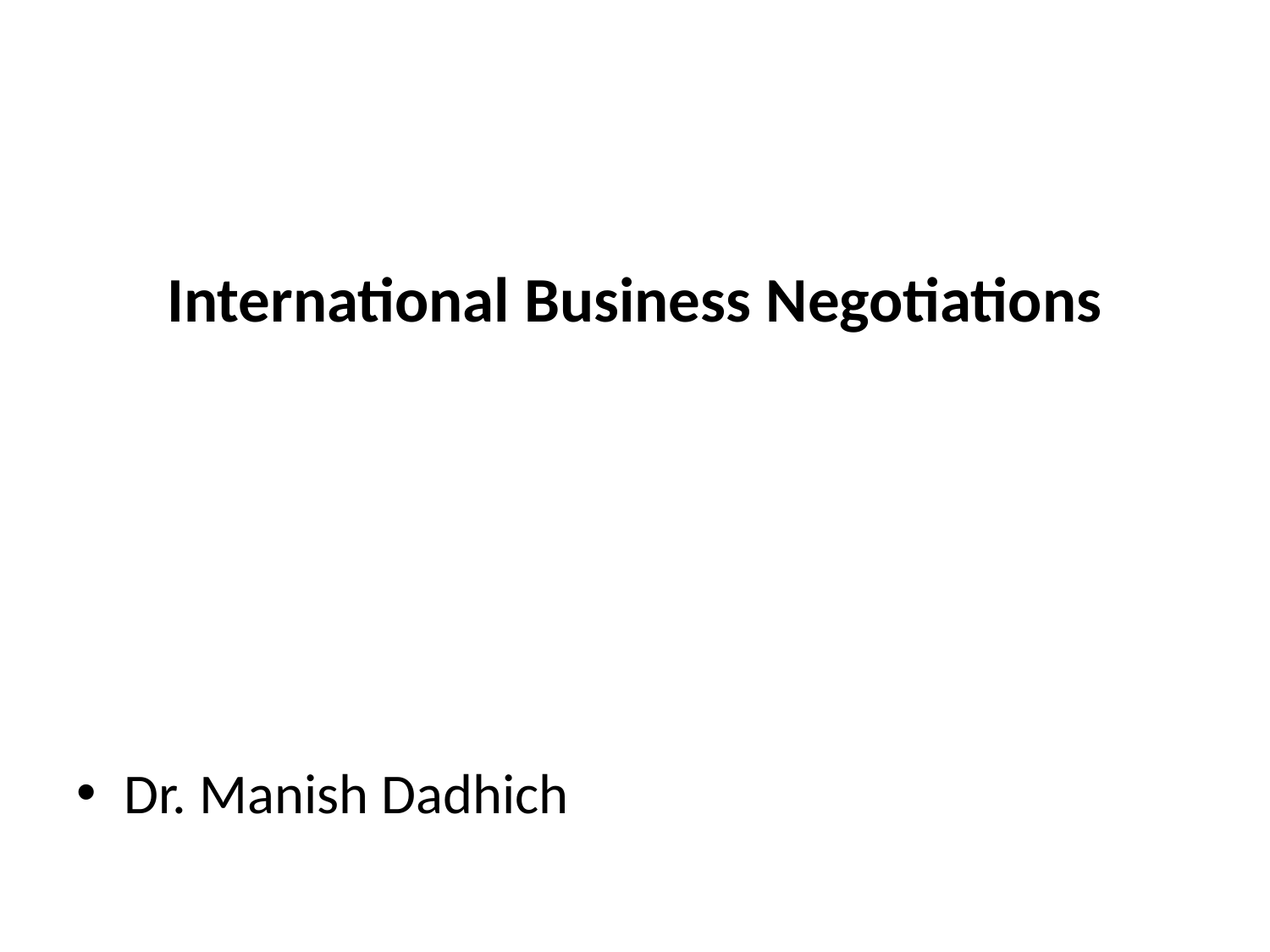

# International Business Negotiations
Dr. Manish Dadhich